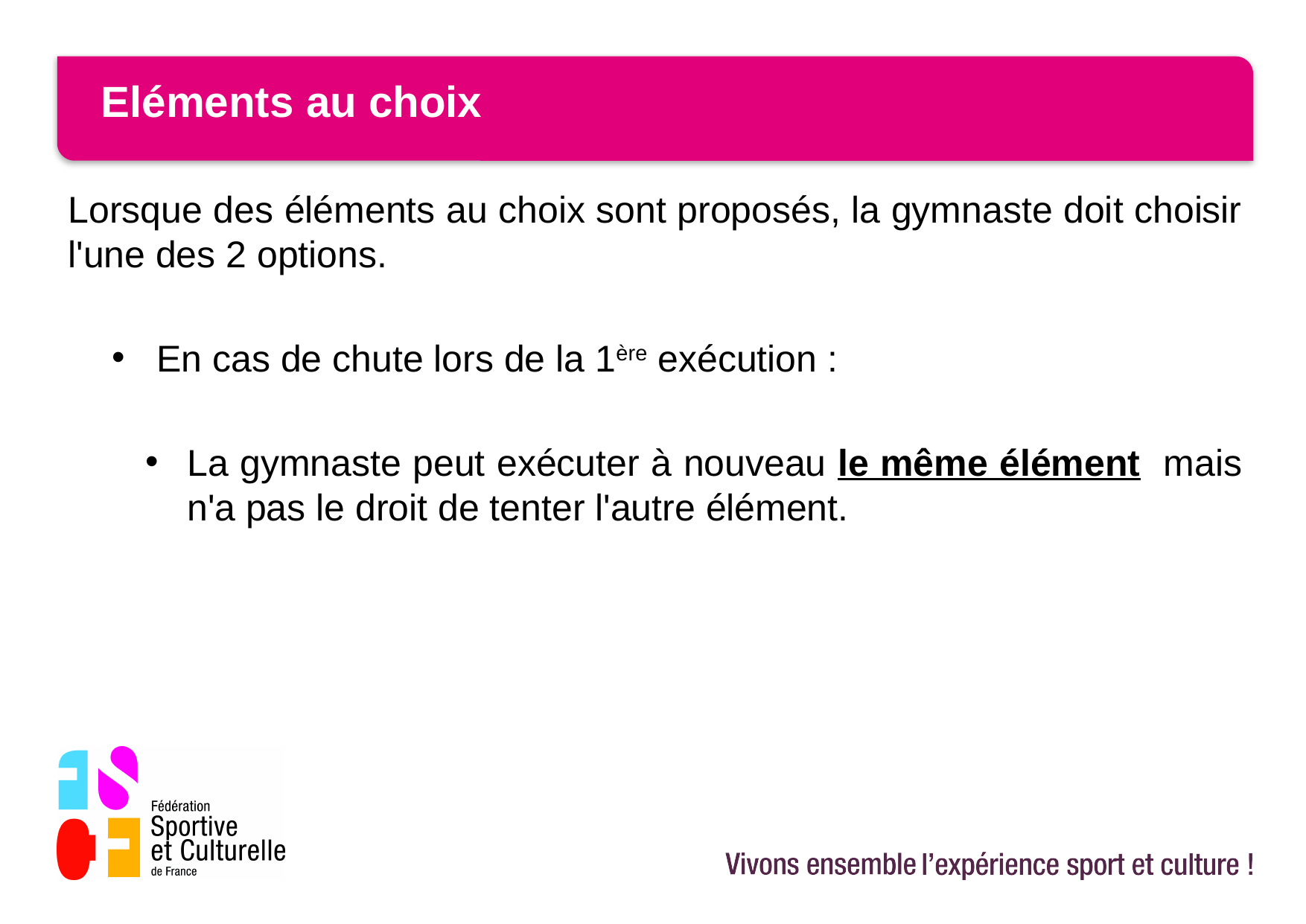

# Eléments au choix
Lorsque des éléments au choix sont proposés, la gymnaste doit choisir l'une des 2 options.

En cas de chute lors de la 1ère exécution :

La gymnaste peut exécuter à nouveau le même élément  mais n'a pas le droit de tenter l'autre élément.